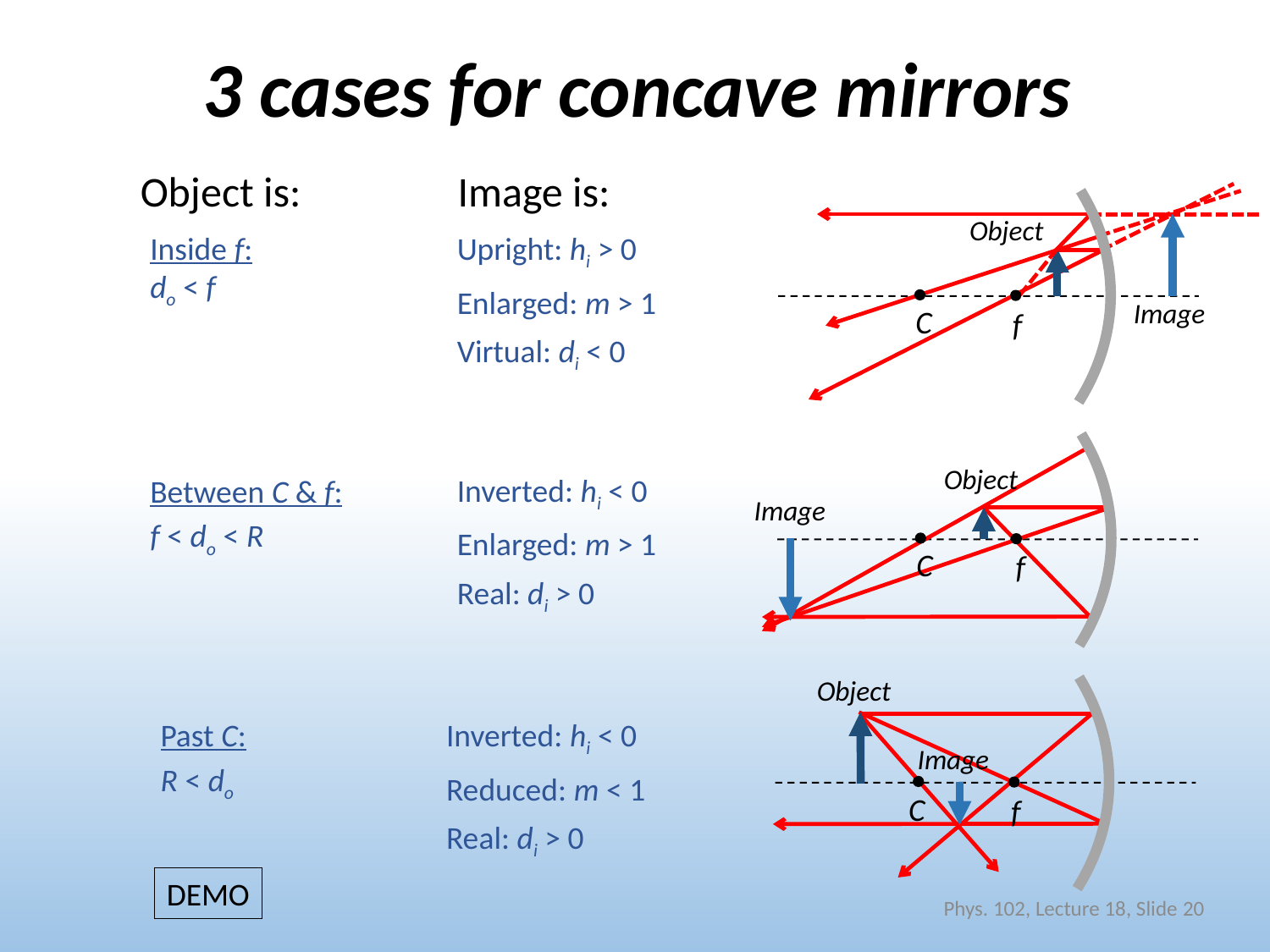

# 3 cases for concave mirrors
Object is:
Image is:

Object
Image

C

f
Inside f:
do < f
Upright: hi > 0
Enlarged: m > 1
Virtual: di < 0

Object
Image

C

f
Inverted: hi < 0
Enlarged: m > 1
Real: di > 0
Between C & f:
f < do < R
Object

Image

C
f
Past C:
R < do
Inverted: hi < 0
Reduced: m < 1
Real: di > 0
DEMO
Phys. 102, Lecture 18, Slide 20